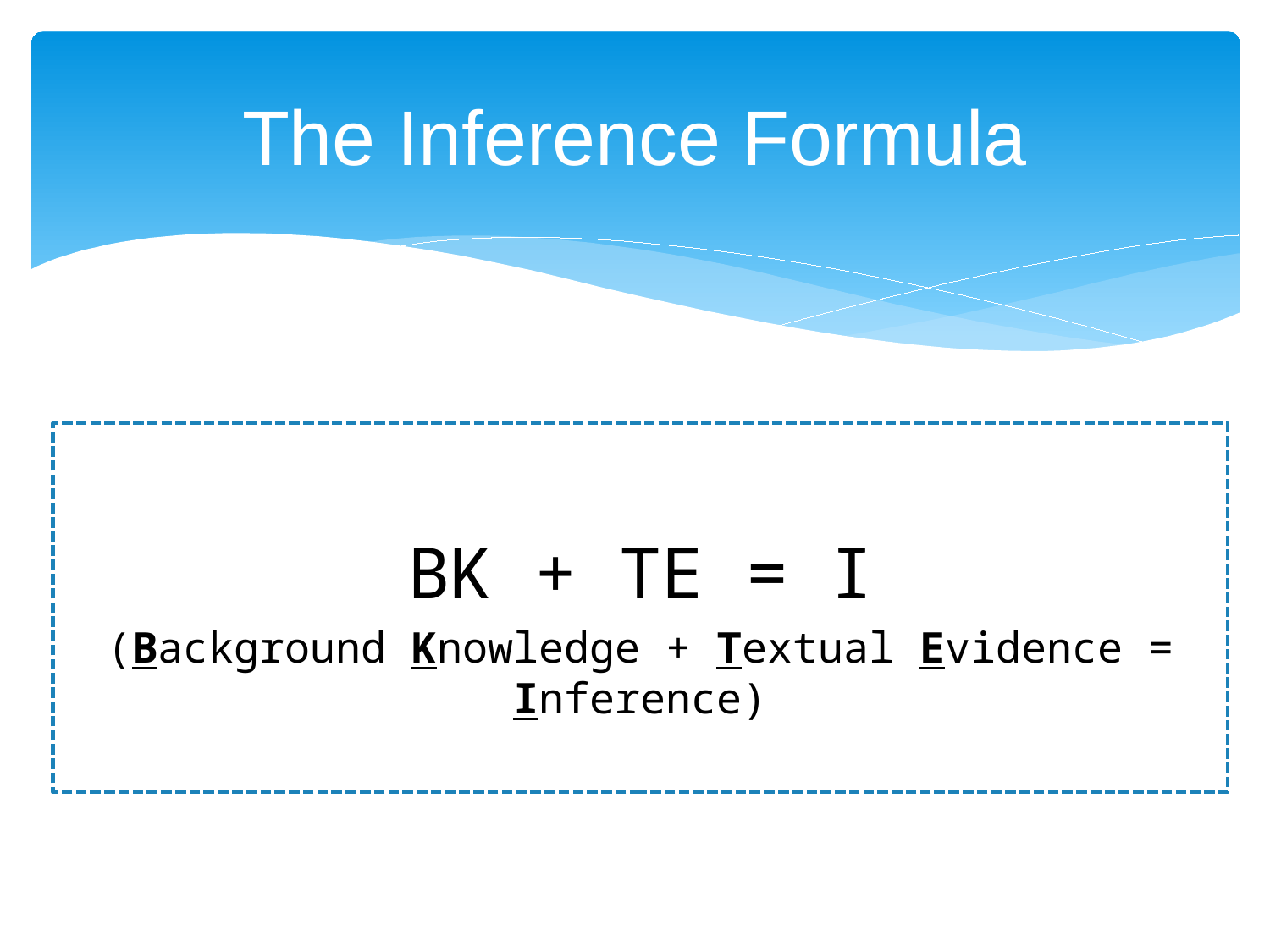

# The Inference Formula

BK + TE = I
(Background Knowledge + Textual Evidence = Inference)